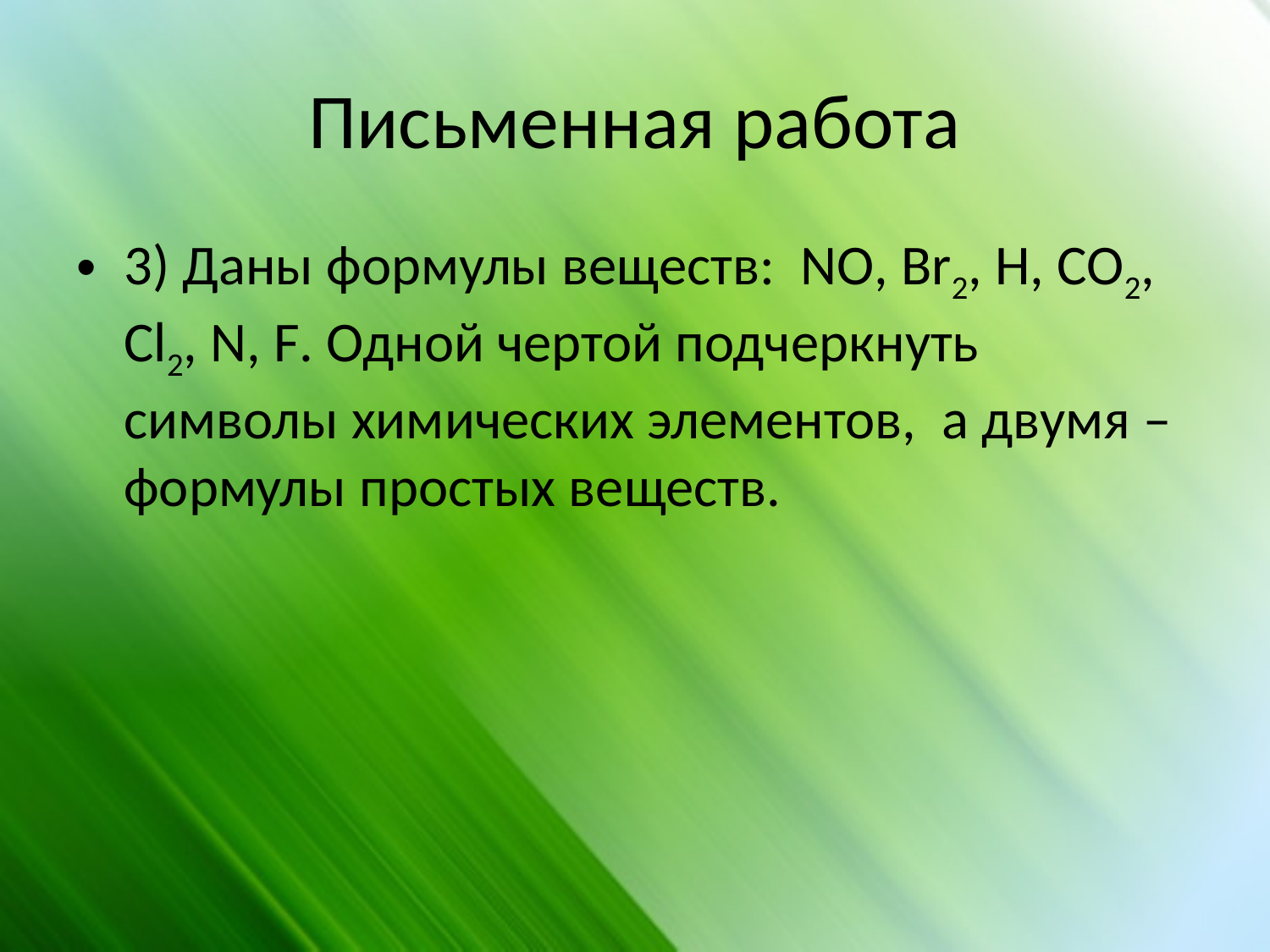

# Письменная работа
3) Даны формулы веществ:  NO, Br2, H, CO2, Cl2, N, F. Одной чертой подчеркнуть символы химических элементов,  а двумя – формулы простых веществ.